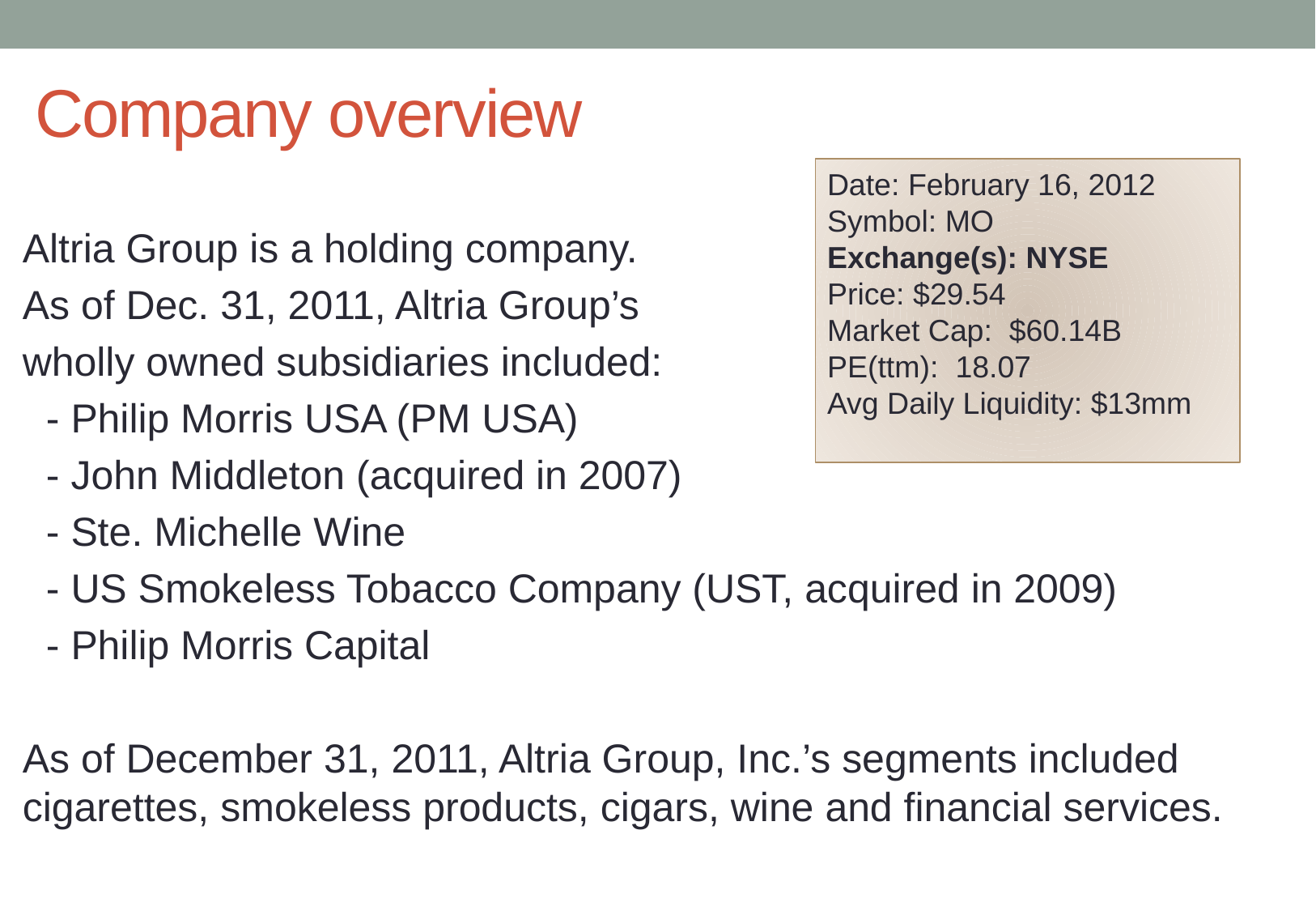

# Company overview
Date: February 16, 2012
Symbol: MO
Exchange(s): NYSE
Price: $29.54
Market Cap:  $60.14B
PE(ttm):  18.07
Avg Daily Liquidity: $13mm

Altria Group is a holding company.
As of Dec. 31, 2011, Altria Group’s
wholly owned subsidiaries included:
- Philip Morris USA (PM USA)
- John Middleton (acquired in 2007)
- Ste. Michelle Wine
- US Smokeless Tobacco Company (UST, acquired in 2009)
- Philip Morris Capital

As of December 31, 2011, Altria Group, Inc.’s segments included cigarettes, smokeless products, cigars, wine and financial services.